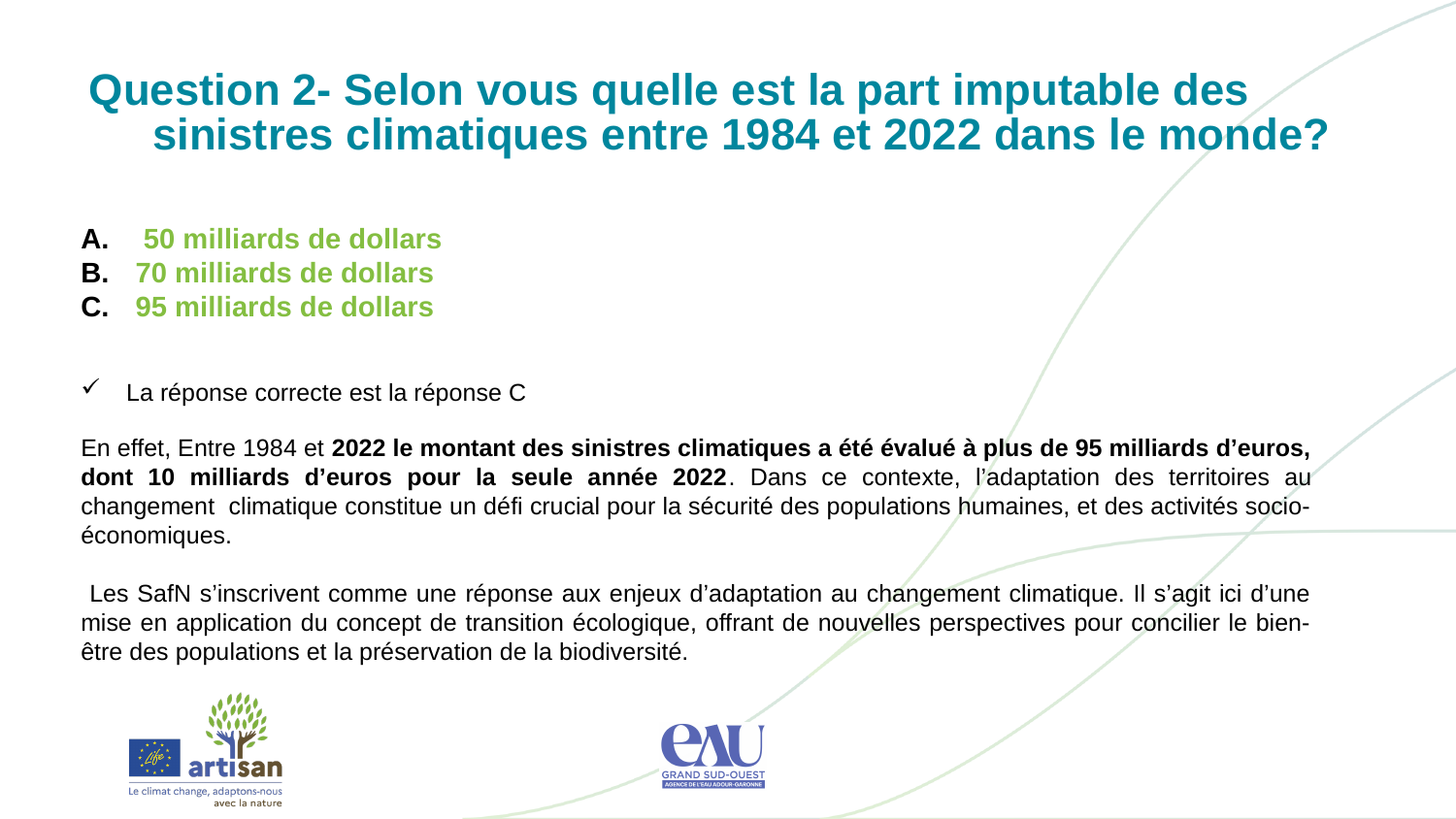

Question 2- Selon vous quelle est la part imputable des sinistres climatiques entre 1984 et 2022 dans le monde?
 50 milliards de dollars
70 milliards de dollars
95 milliards de dollars
La réponse correcte est la réponse C

En effet, Entre 1984 et 2022 le montant des sinistres climatiques a été évalué à plus de 95 milliards d’euros, dont 10 milliards d’euros pour la seule année 2022. Dans ce contexte, l’adaptation des territoires au changement  climatique constitue un défi crucial pour la sécurité des populations humaines, et des activités socio-économiques.

 Les SafN s’inscrivent comme une réponse aux enjeux d’adaptation au changement climatique. Il s’agit ici d’une mise en application du concept de transition écologique, offrant de nouvelles perspectives pour concilier le bien-être des populations et la préservation de la biodiversité.